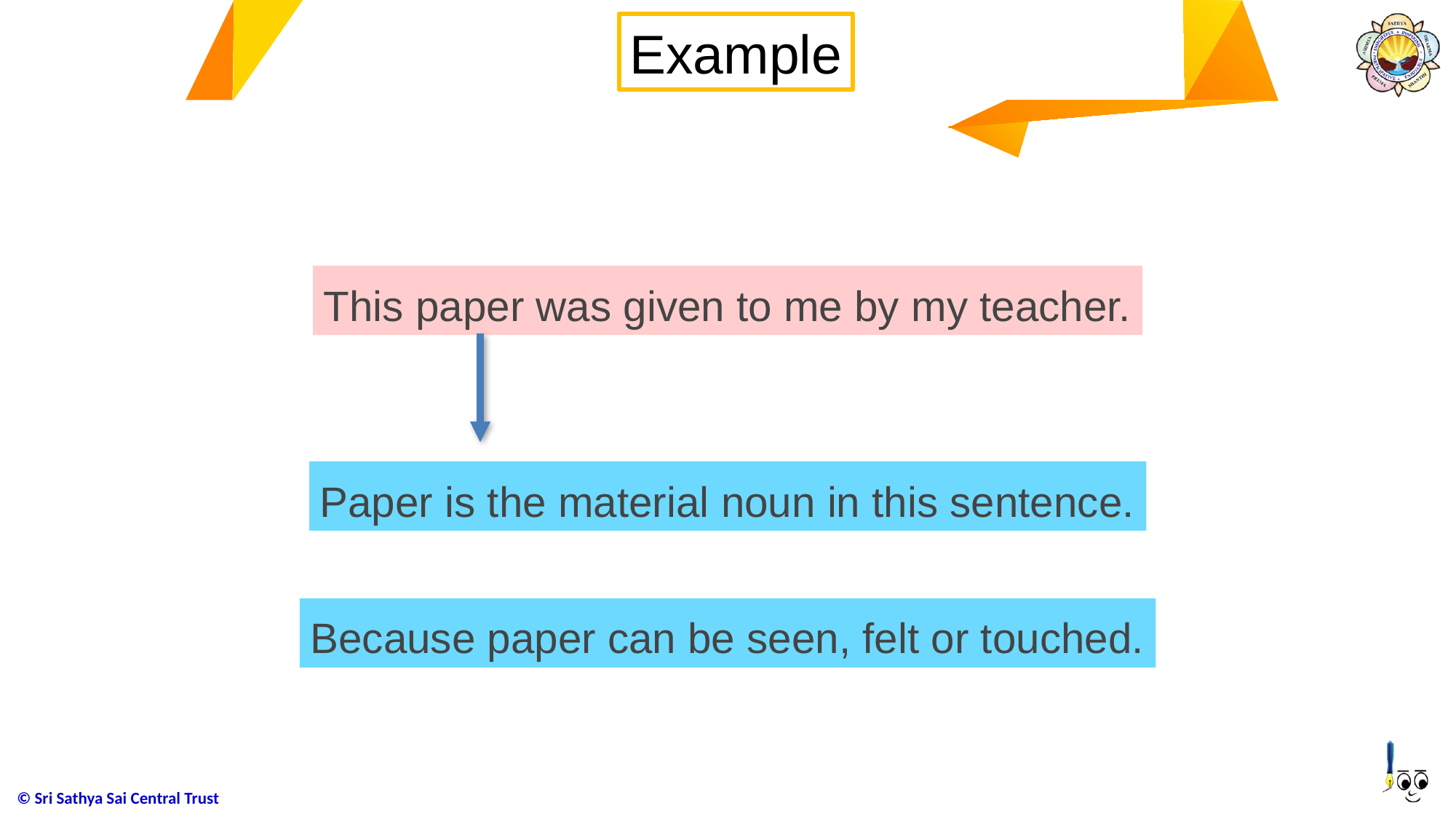

PPY Title

Example
This paper was given to me by my teacher.
Paper is the material noun in this sentence.
Because paper can be seen, felt or touched.